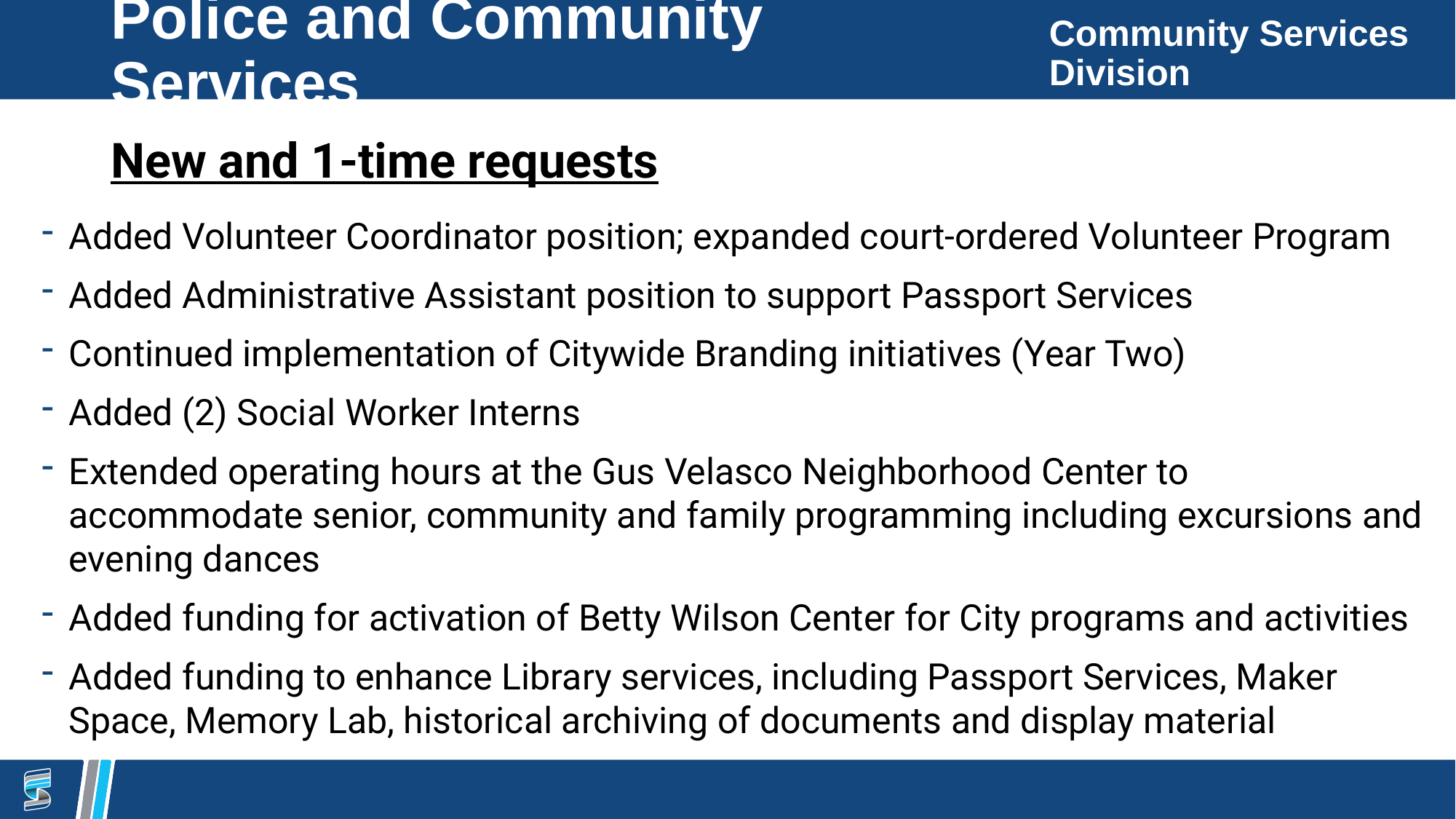

# Police and Community Services
Community Services
Division
New and 1-time requests

Added Volunteer Coordinator position; expanded court-ordered Volunteer Program
Added Administrative Assistant position to support Passport Services
Continued implementation of Citywide Branding initiatives (Year Two)
Added (2) Social Worker Interns
Extended operating hours at the Gus Velasco Neighborhood Center to accommodate senior, community and family programming including excursions and evening dances
Added funding for activation of Betty Wilson Center for City programs and activities
Added funding to enhance Library services, including Passport Services, Maker Space, Memory Lab, historical archiving of documents and display material